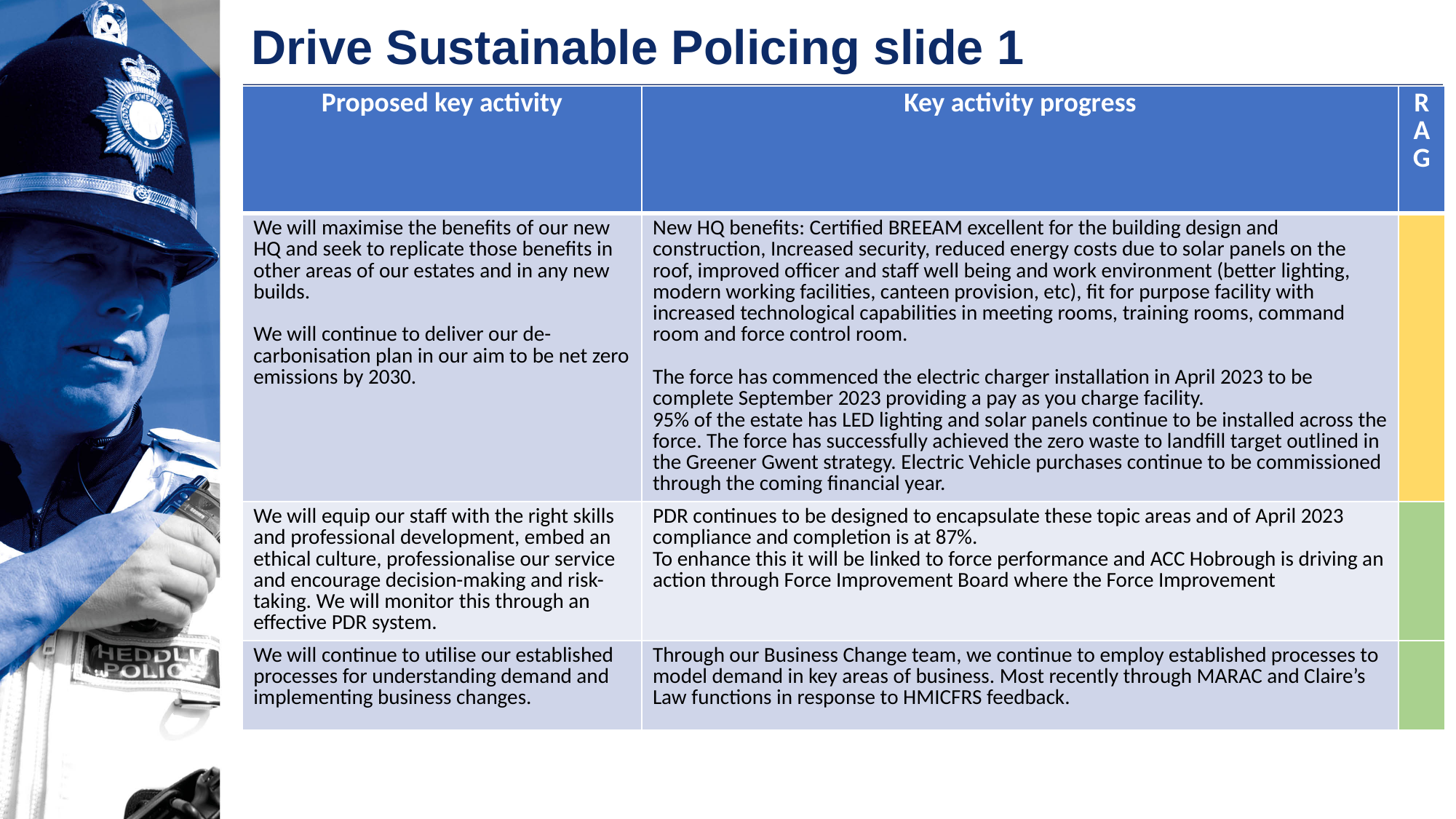

# Drive Sustainable Policing slide 1
| Proposed key activity | Key activity progress | RAG |
| --- | --- | --- |
| We will maximise the benefits of our new HQ and seek to replicate those benefits in other areas of our estates and in any new builds. We will continue to deliver our de-carbonisation plan in our aim to be net zero emissions by 2030. | New HQ benefits: Certified BREEAM excellent for the building design and construction, Increased security, reduced energy costs due to solar panels on the roof, improved officer and staff well being and work environment (better lighting, modern working facilities, canteen provision, etc), fit for purpose facility with increased technological capabilities in meeting rooms, training rooms, command room and force control room. The force has commenced the electric charger installation in April 2023 to be complete September 2023 providing a pay as you charge facility. 95% of the estate has LED lighting and solar panels continue to be installed across the force. The force has successfully achieved the zero waste to landfill target outlined in the Greener Gwent strategy. Electric Vehicle purchases continue to be commissioned through the coming financial year. |  |
| We will equip our staff with the right skills and professional development, embed an ethical culture, professionalise our service and encourage decision-making and risk-taking. We will monitor this through an effective PDR system. | PDR continues to be designed to encapsulate these topic areas and of April 2023 compliance and completion is at 87%. To enhance this it will be linked to force performance and ACC Hobrough is driving an action through Force Improvement Board where the Force Improvement |  |
| We will continue to utilise our established processes for understanding demand and implementing business changes. | Through our Business Change team, we continue to employ established processes to model demand in key areas of business. Most recently through MARAC and Claire’s Law functions in response to HMICFRS feedback. |  |